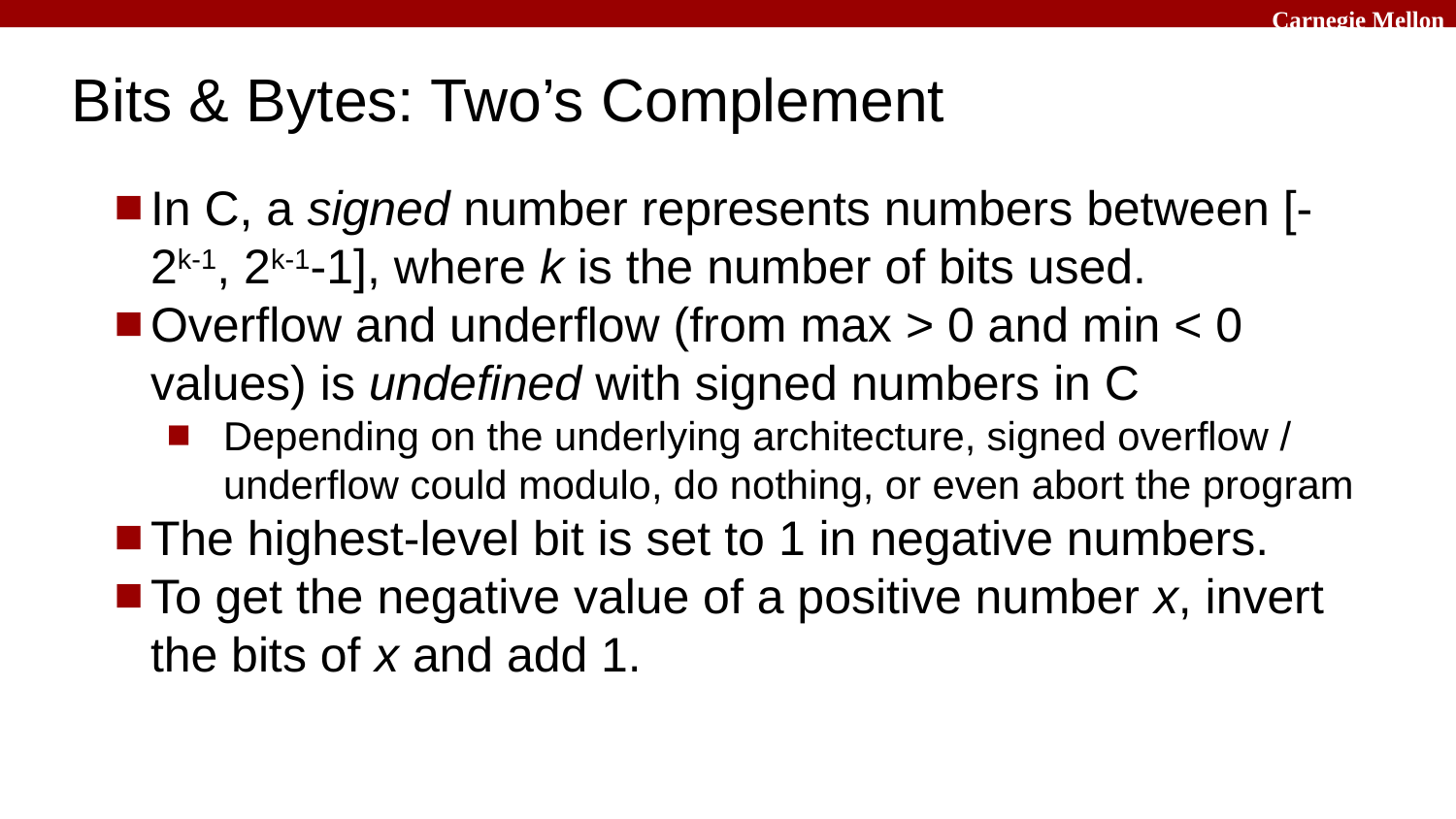

# Bits & Bytes: Two’s Complement
In C, a signed number represents numbers between [-2k-1, 2k-1-1], where k is the number of bits used.
Overflow and underflow (from max > 0 and min < 0 values) is undefined with signed numbers in C
Depending on the underlying architecture, signed overflow / underflow could modulo, do nothing, or even abort the program
The highest-level bit is set to 1 in negative numbers.
To get the negative value of a positive number x, invert the bits of x and add 1.